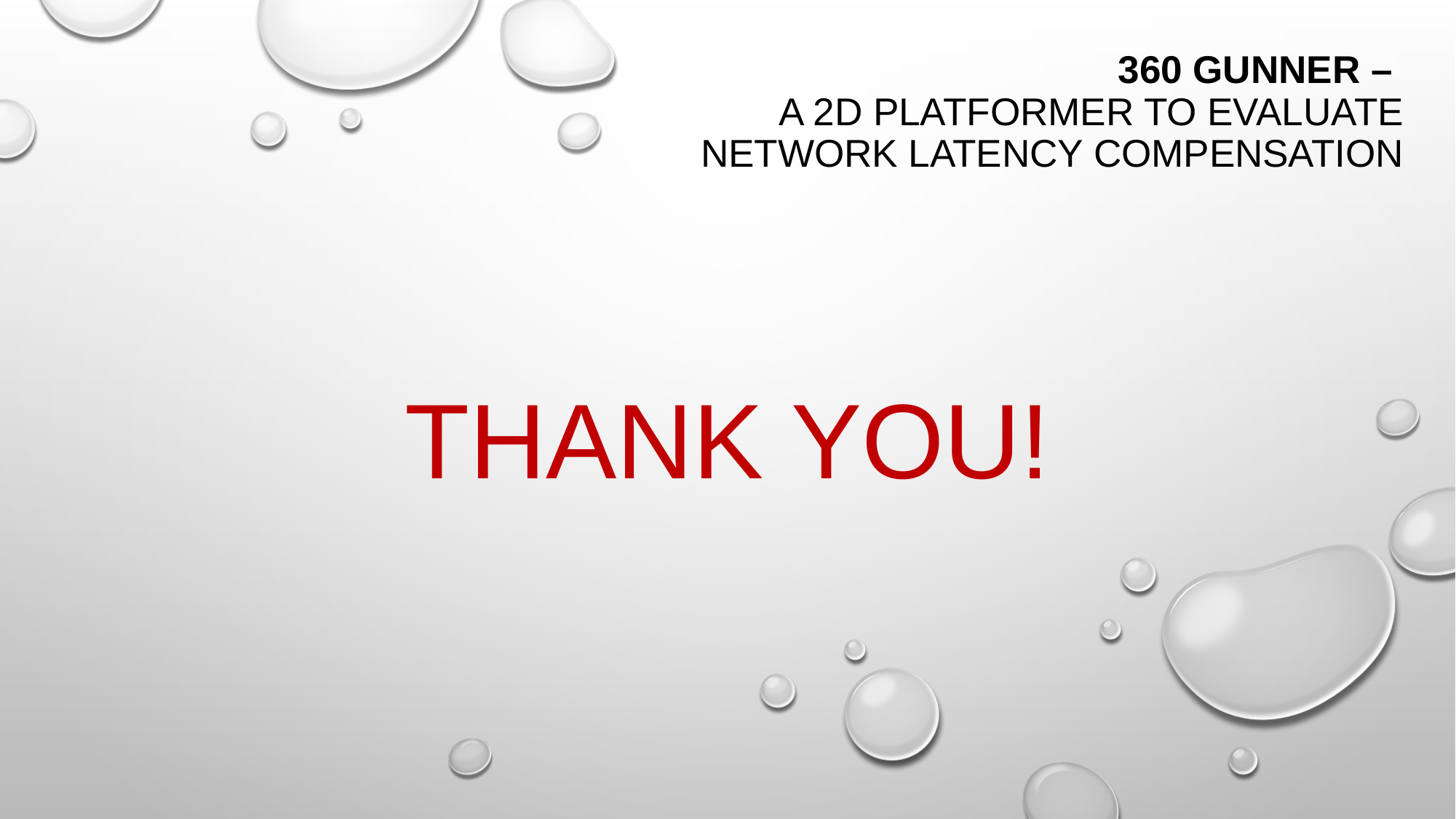

# 360 Gunner – a 2d platformer to evaluate network latency compensation
THANK YOU!